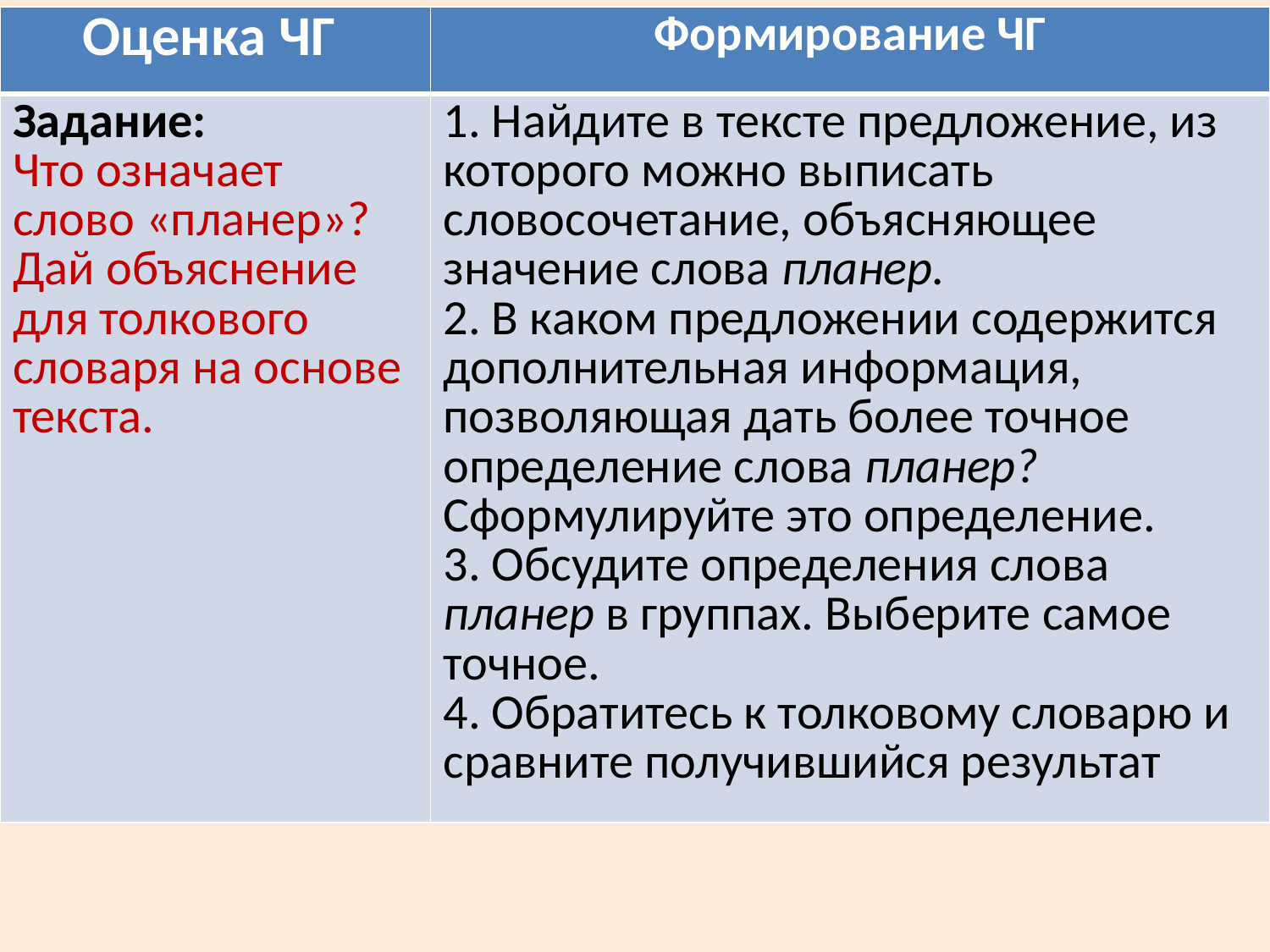

| Оценка ЧГ | Формирование ЧГ |
| --- | --- |
| Задание: Что означает слово «планер»? Дай объяснение для толкового словаря на основе текста. | 1. Найдите в тексте предложение, из которого можно выписать словосочетание, объясняющее значение слова планер. 2. В каком предложении содержится дополнительная информация, позволяющая дать более точное определение слова планер? Сформулируйте это определение. 3. Обсудите определения слова планер в группах. Выберите самое точное. 4. Обратитесь к толковому словарю и сравните получившийся результат |